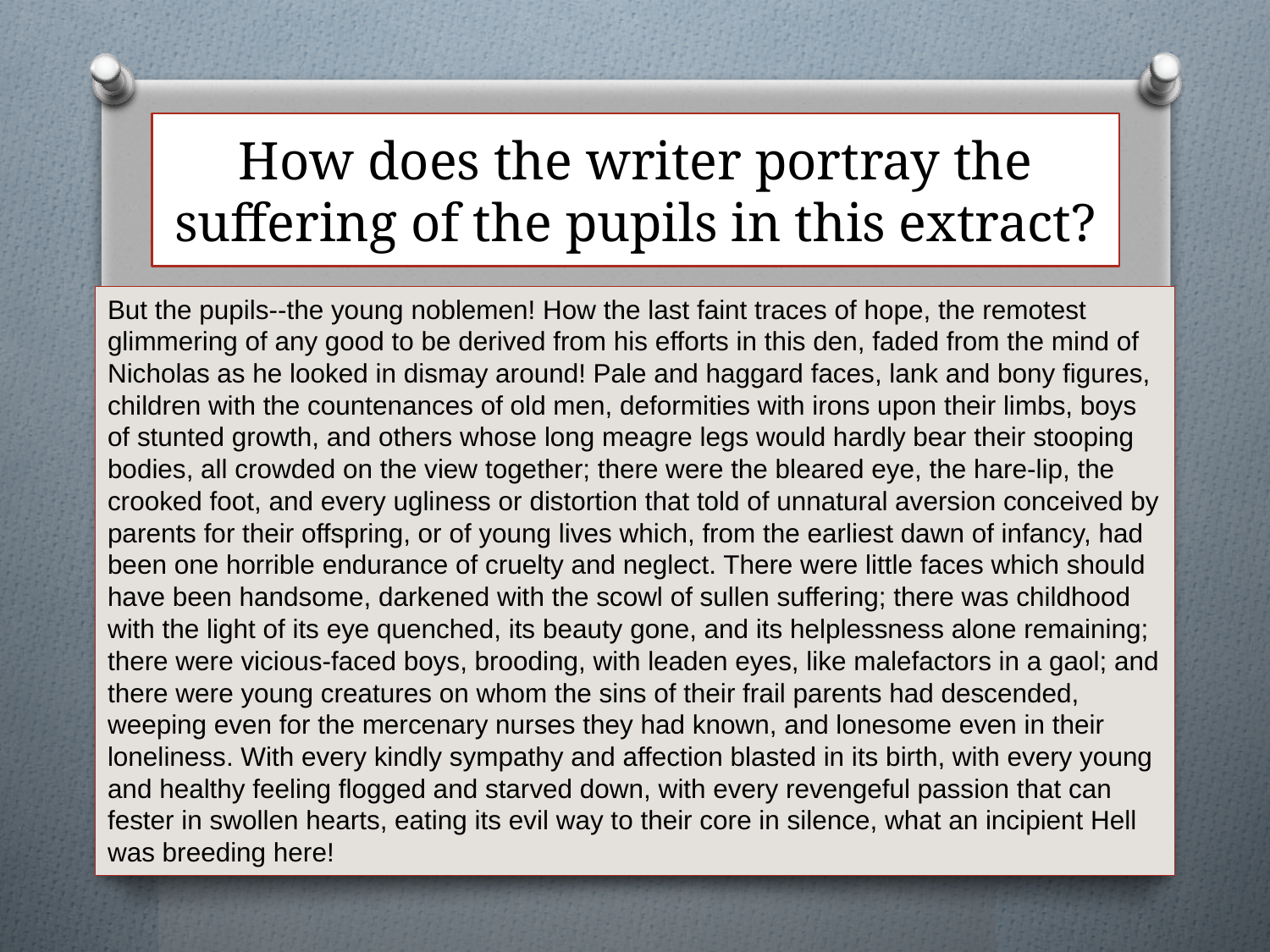

# How does the writer portray the suffering of the pupils in this extract?
But the pupils--the young noblemen! How the last faint traces of hope, the remotest glimmering of any good to be derived from his efforts in this den, faded from the mind of Nicholas as he looked in dismay around! Pale and haggard faces, lank and bony figures, children with the countenances of old men, deformities with irons upon their limbs, boys of stunted growth, and others whose long meagre legs would hardly bear their stooping bodies, all crowded on the view together; there were the bleared eye, the hare-lip, the crooked foot, and every ugliness or distortion that told of unnatural aversion conceived by parents for their offspring, or of young lives which, from the earliest dawn of infancy, had been one horrible endurance of cruelty and neglect. There were little faces which should have been handsome, darkened with the scowl of sullen suffering; there was childhood with the light of its eye quenched, its beauty gone, and its helplessness alone remaining; there were vicious-faced boys, brooding, with leaden eyes, like malefactors in a gaol; and there were young creatures on whom the sins of their frail parents had descended, weeping even for the mercenary nurses they had known, and lonesome even in their loneliness. With every kindly sympathy and affection blasted in its birth, with every young and healthy feeling flogged and starved down, with every revengeful passion that can fester in swollen hearts, eating its evil way to their core in silence, what an incipient Hell was breeding here!